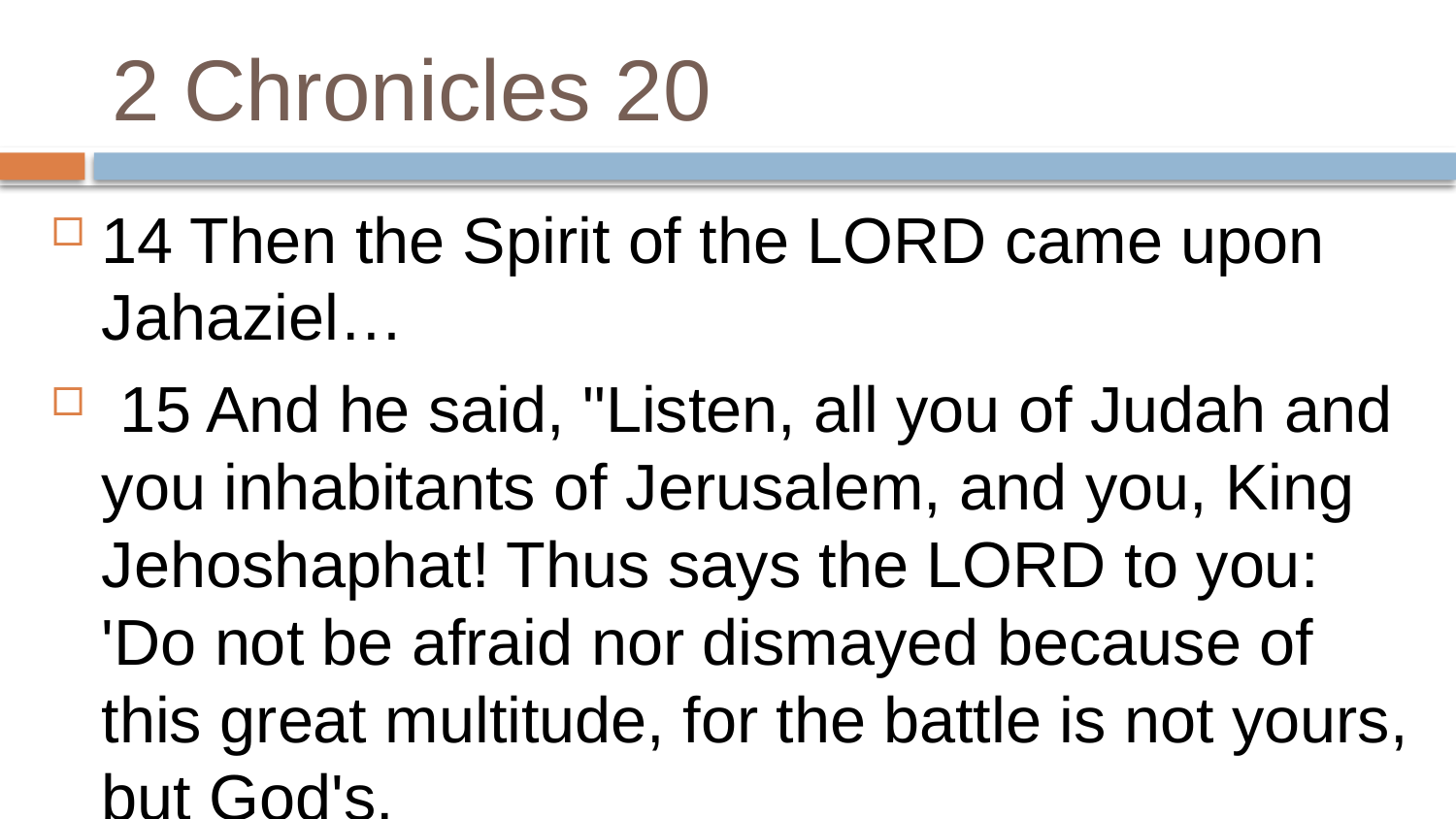

# 2 Chronicles 20
14 Then the Spirit of the LORD came upon Jahaziel…
 15 And he said, "Listen, all you of Judah and you inhabitants of Jerusalem, and you, King Jehoshaphat! Thus says the LORD to you: 'Do not be afraid nor dismayed because of this great multitude, for the battle is not yours, but God's.